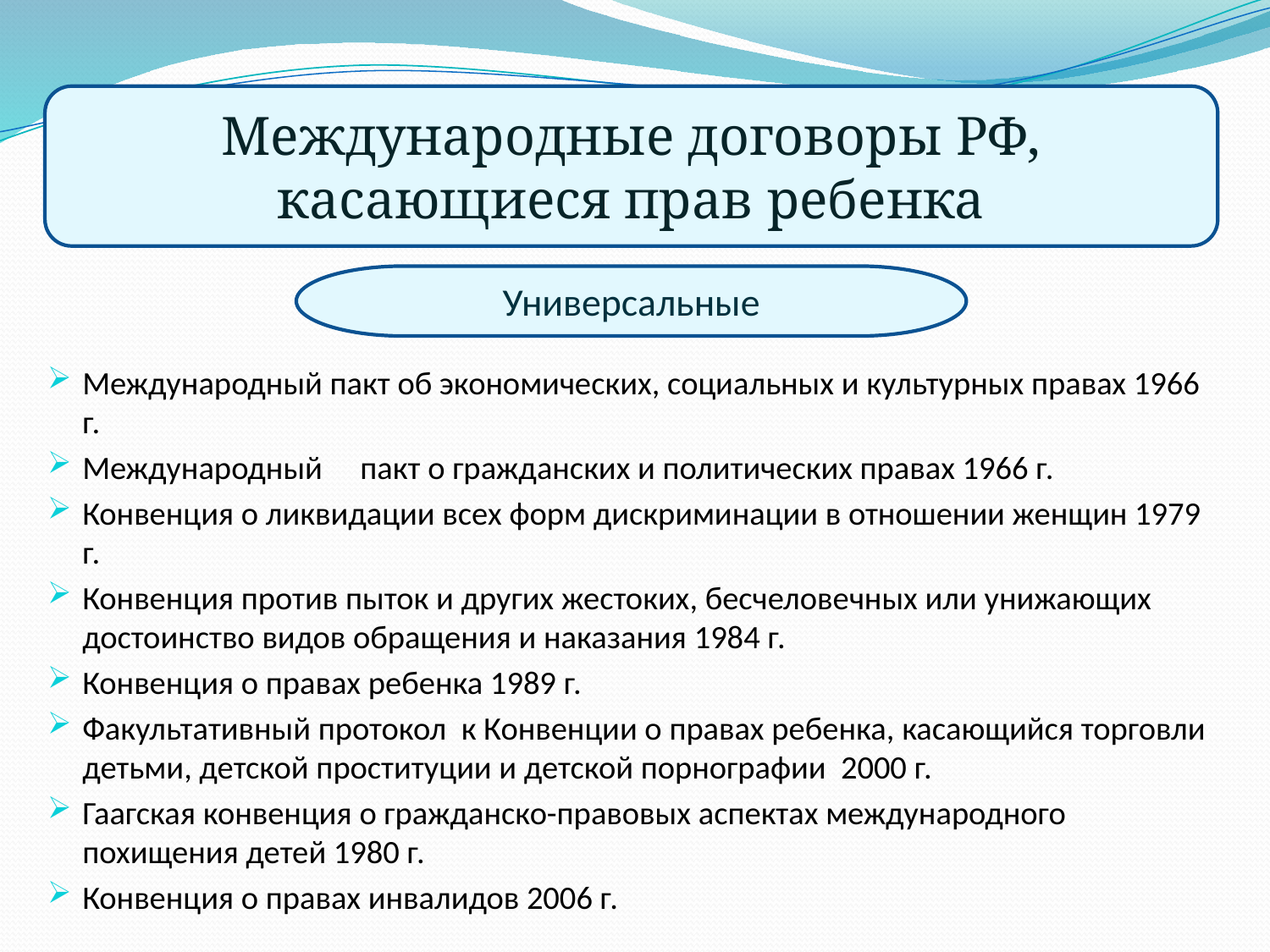

Международные договоры РФ, касающиеся прав ребенка
Универсальные
Международный пакт об экономических, социальных и культурных правах 1966 г.
Международный	 пакт о гражданских и политических правах 1966 г.
Конвенция о ликвидации всех форм дискриминации в отношении женщин 1979 г.
Конвенция против пыток и других жестоких, бесчеловечных или унижающих достоинство видов обращения и наказания 1984 г.
Конвенция о правах ребенка 1989 г.
Факультативный протокол  к Конвенции о правах ребенка, касающийся торговли детьми, детской проституции и детской порнографии  2000 г.
Гаагская конвенция о гражданско-правовых аспектах международного похищения детей 1980 г.
Конвенция о правах инвалидов 2006 г.